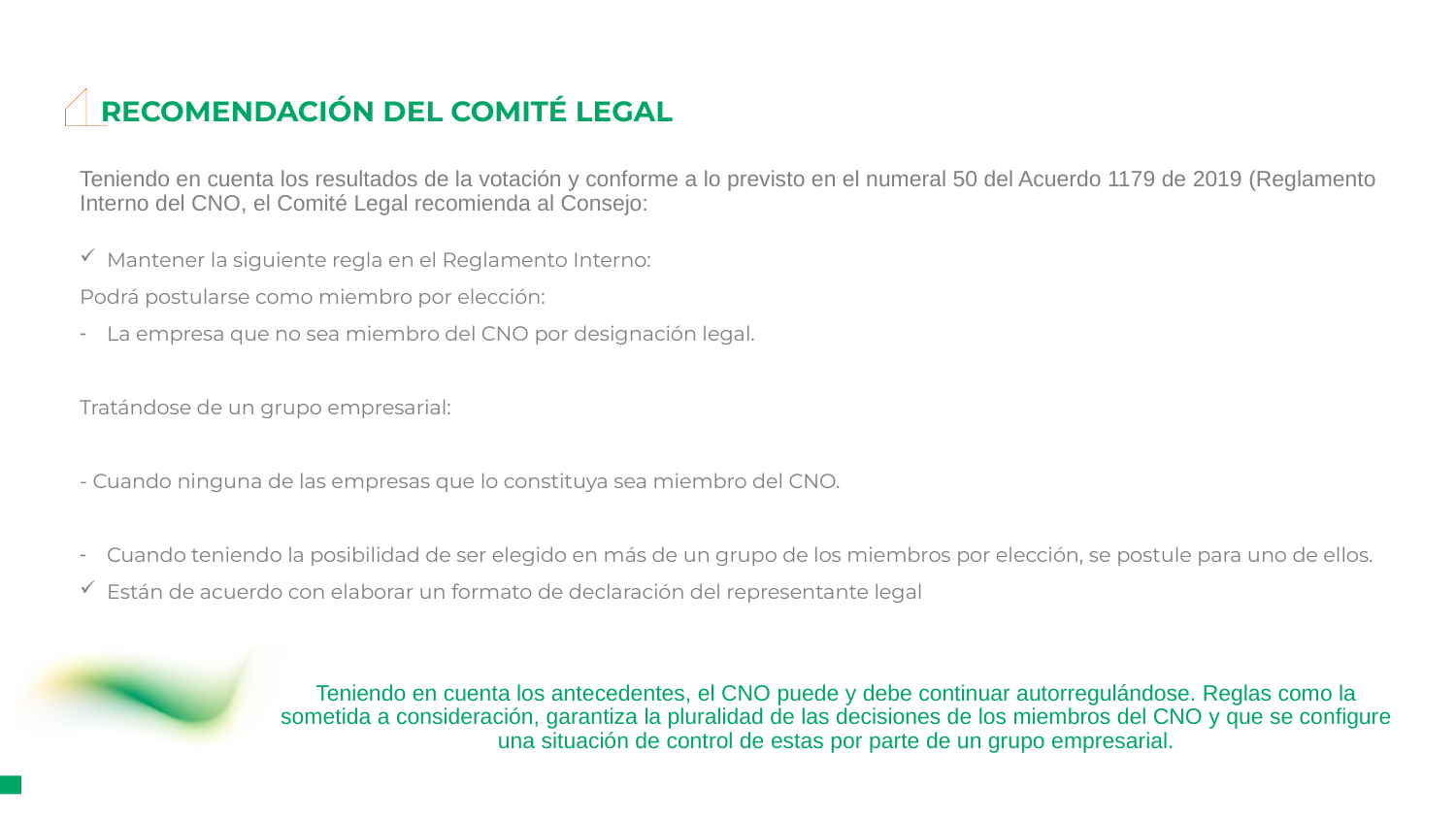

# RECOMENDACIÓN DEL COMITÉ LEGAL
Teniendo en cuenta los resultados de la votación y conforme a lo previsto en el numeral 50 del Acuerdo 1179 de 2019 (Reglamento Interno del CNO, el Comité Legal recomienda al Consejo:
Mantener la siguiente regla en el Reglamento Interno:
Podrá postularse como miembro por elección:
La empresa que no sea miembro del CNO por designación legal.

Tratándose de un grupo empresarial:

- Cuando ninguna de las empresas que lo constituya sea miembro del CNO.

Cuando teniendo la posibilidad de ser elegido en más de un grupo de los miembros por elección, se postule para uno de ellos.
Están de acuerdo con elaborar un formato de declaración del representante legal

Teniendo en cuenta los antecedentes, el CNO puede y debe continuar autorregulándose. Reglas como la sometida a consideración, garantiza la pluralidad de las decisiones de los miembros del CNO y que se configure una situación de control de estas por parte de un grupo empresarial.